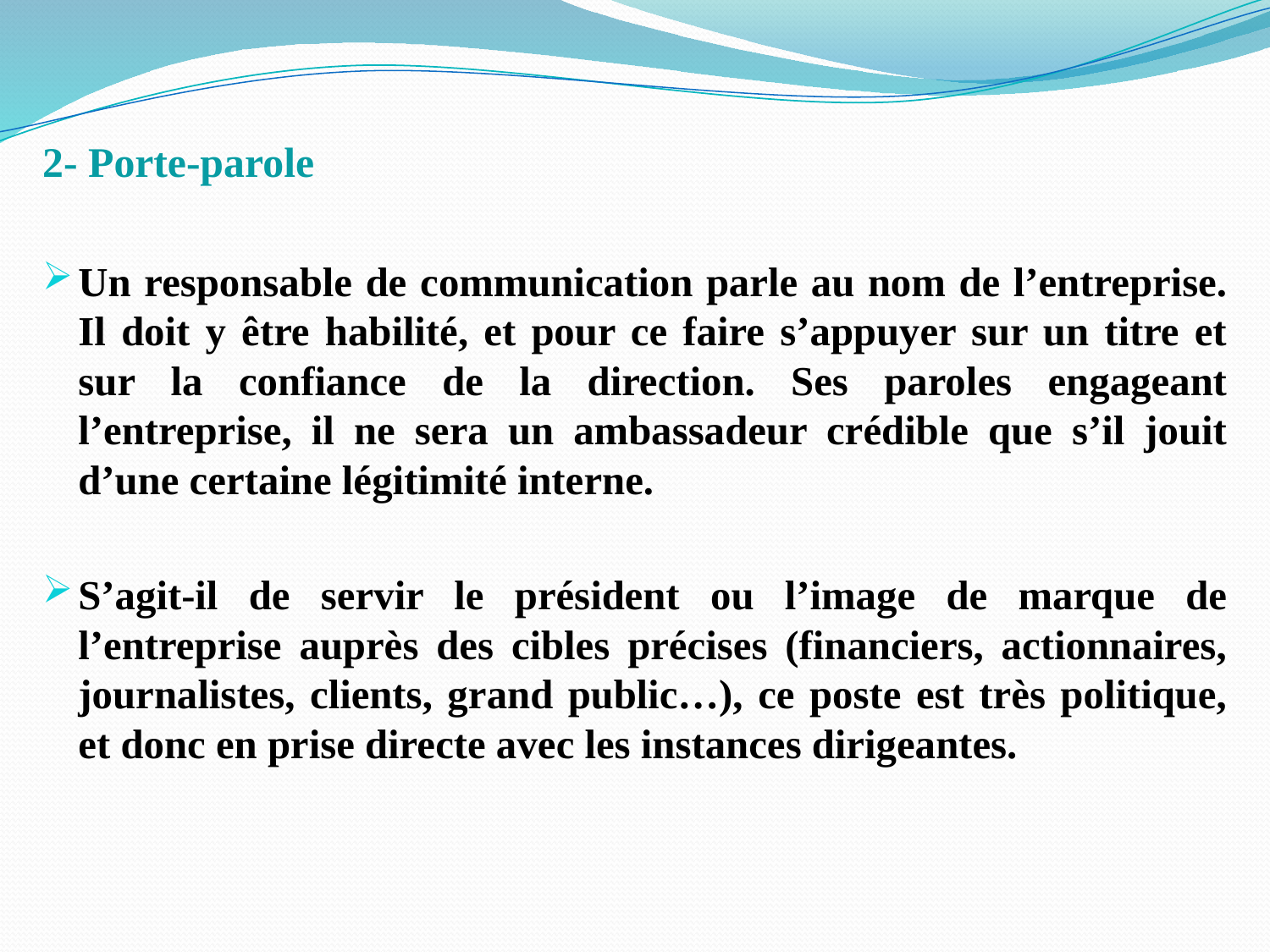

2- Porte-parole

Un responsable de communication parle au nom de l’entreprise. Il doit y être habilité, et pour ce faire s’appuyer sur un titre et sur la confiance de la direction. Ses paroles engageant l’entreprise, il ne sera un ambassadeur crédible que s’il jouit d’une certaine légitimité interne.

S’agit-il de servir le président ou l’image de marque de l’entreprise auprès des cibles précises (financiers, actionnaires, journalistes, clients, grand public…), ce poste est très politique, et donc en prise directe avec les instances dirigeantes.